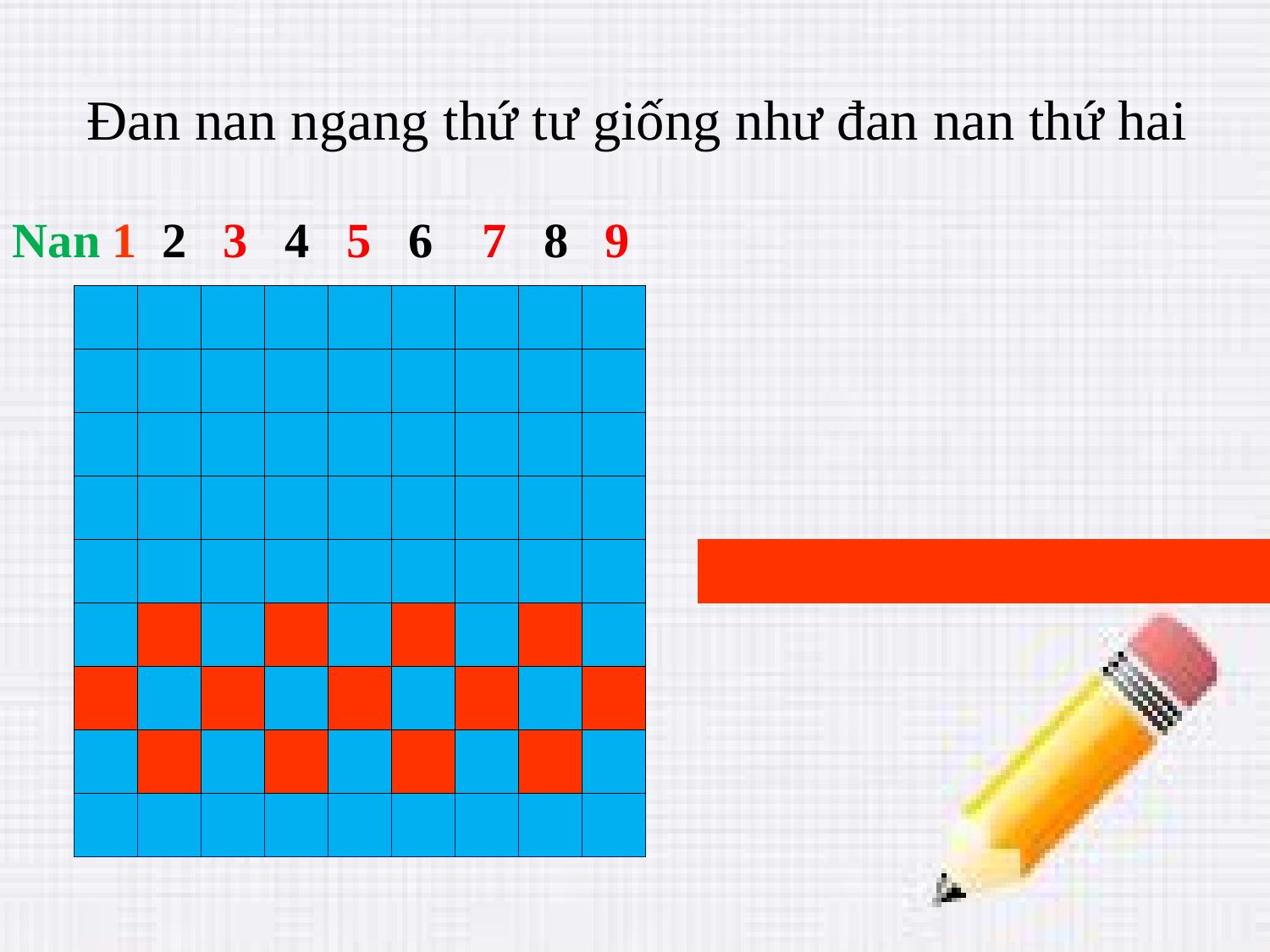

Đan nan ngang thứ tư giống như đan nan thứ hai
Nan 1  2   3   4   5   6    7   8   9